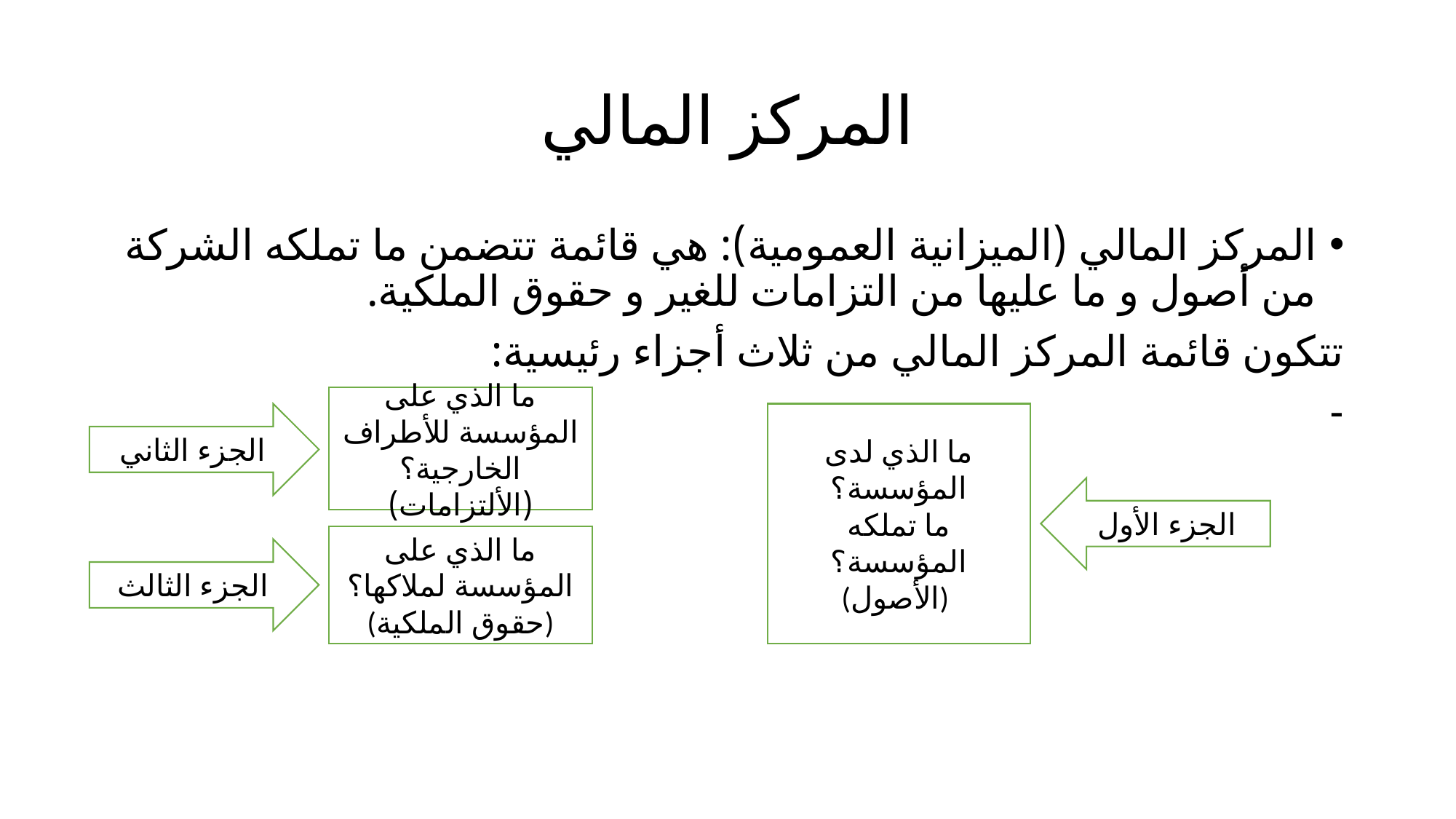

# المركز المالي
المركز المالي (الميزانية العمومية): هي قائمة تتضمن ما تملكه الشركة من أصول و ما عليها من التزامات للغير و حقوق الملكية.
تتكون قائمة المركز المالي من ثلاث أجزاء رئيسية:
-
ما الذي على المؤسسة للأطراف الخارجية؟
(الألتزامات)
الجزء الثاني
ما الذي لدى المؤسسة؟
ما تملكه المؤسسة؟
(الأصول)
الجزء الأول
ما الذي على المؤسسة لملاكها؟
(حقوق الملكية)
الجزء الثالث